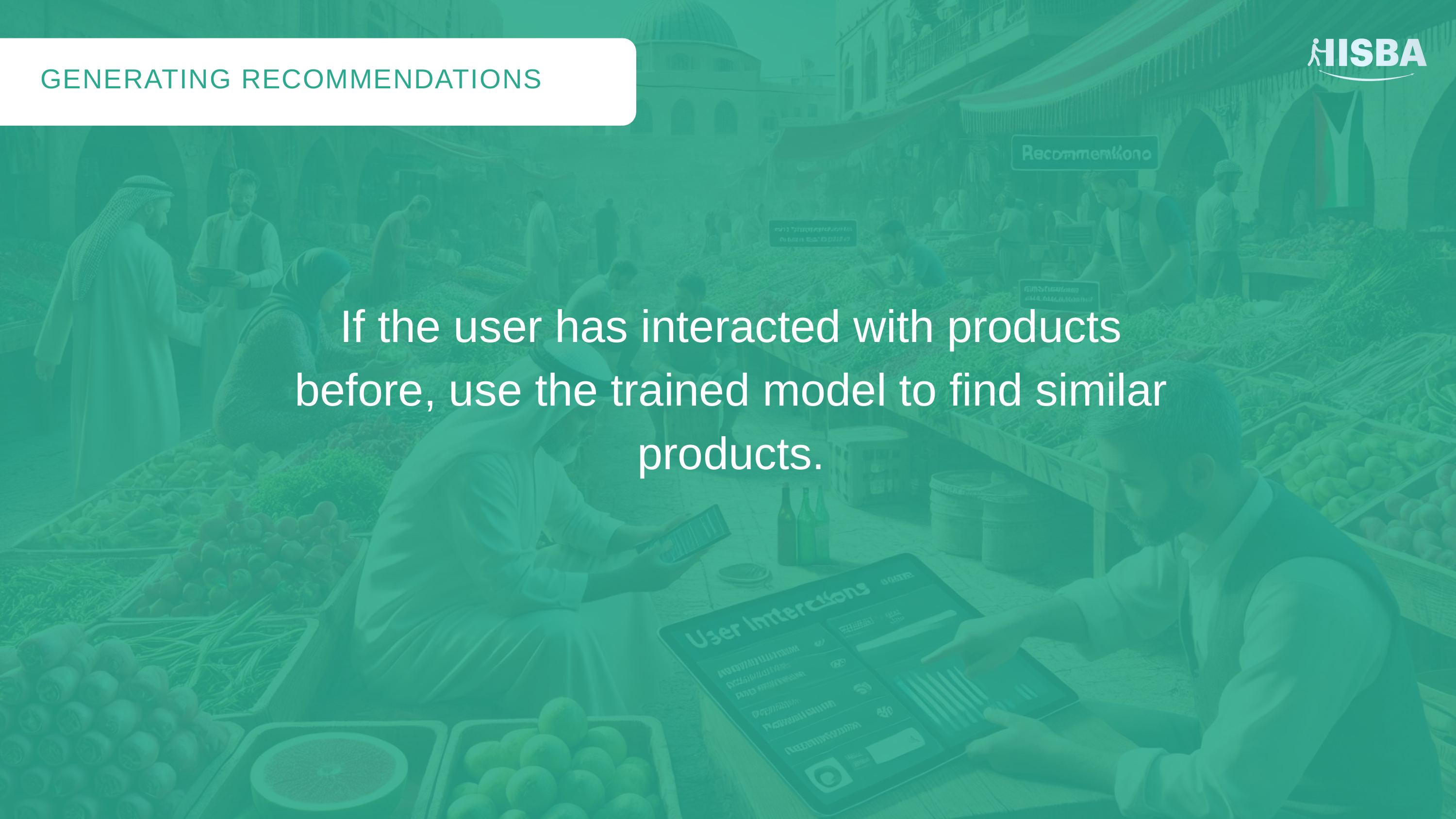

GENERATING RECOMMENDATIONS
If the user has interacted with products before, use the trained model to find similar products.